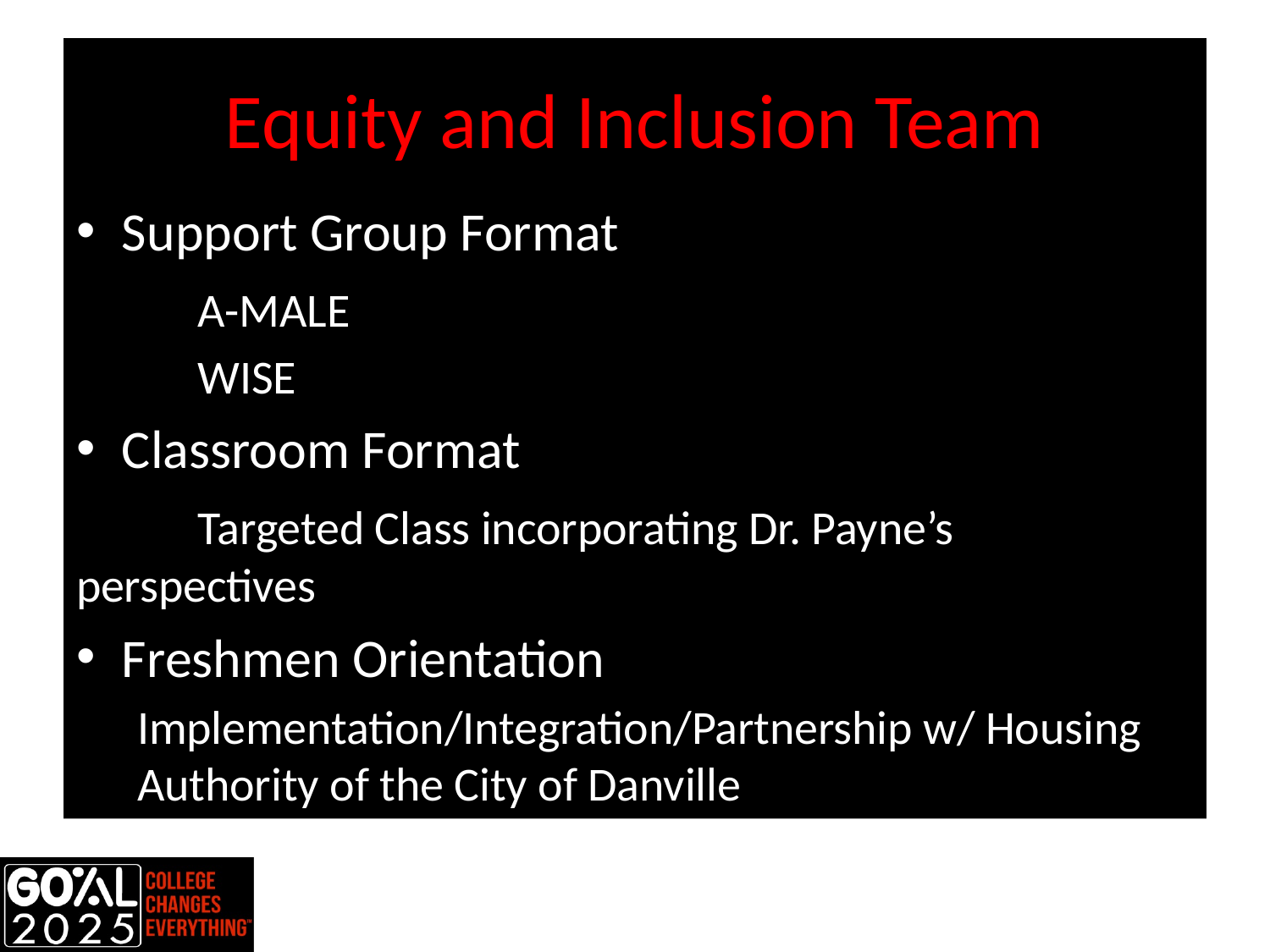

# Equity and Inclusion Team
Support Group Format
	A-MALE
	WISE
Classroom Format
	Targeted Class incorporating Dr. Payne’s perspectives
Freshmen Orientation
	Implementation/Integration/Partnership w/ Housing Authority of the City of Danville